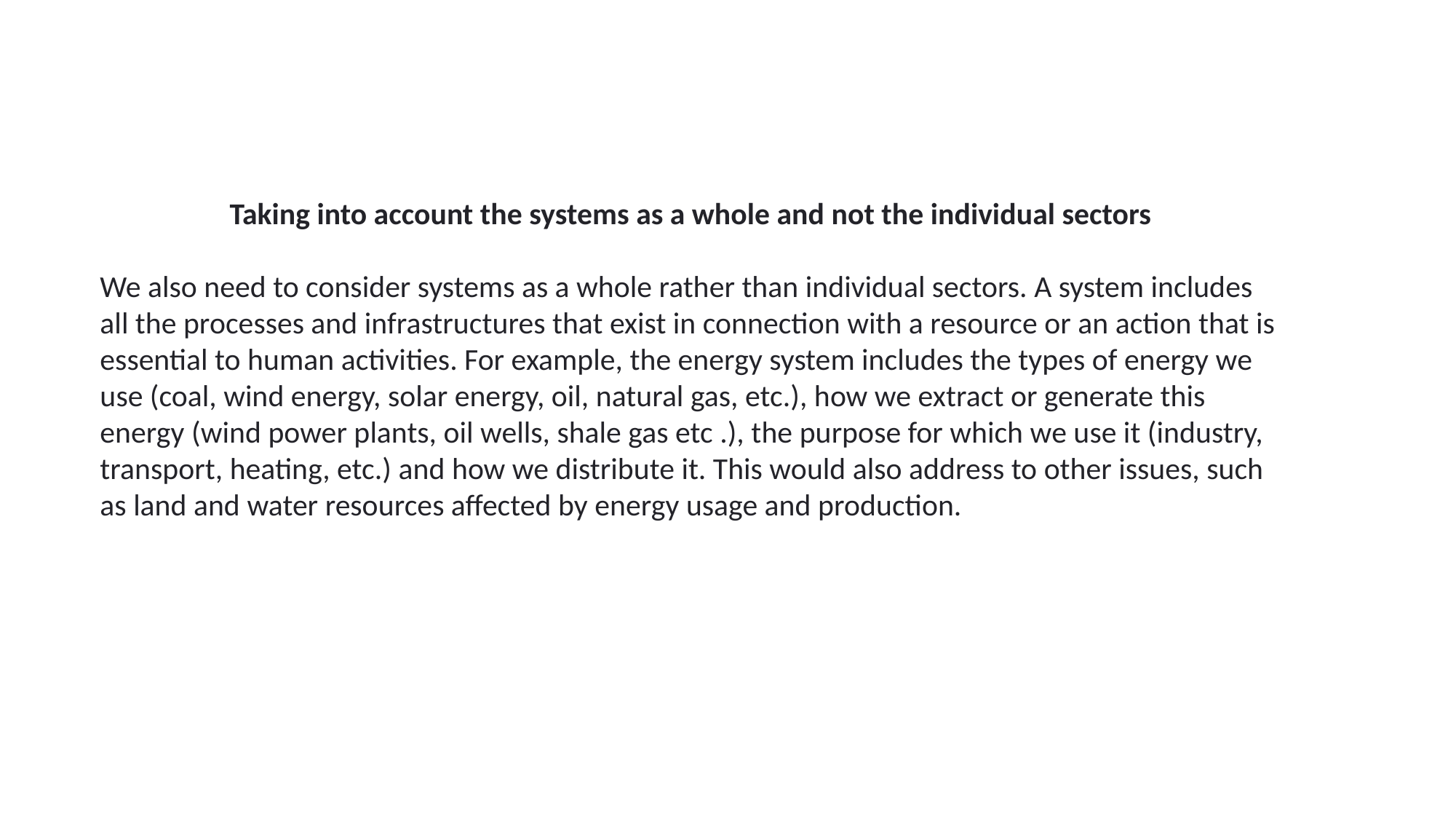

Taking into account the systems as a whole and not the individual sectors

We also need to consider systems as a whole rather than individual sectors. A system includes all the processes and infrastructures that exist in connection with a resource or an action that is essential to human activities. For example, the energy system includes the types of energy we use (coal, wind energy, solar energy, oil, natural gas, etc.), how we extract or generate this energy (wind power plants, oil wells, shale gas etc .), the purpose for which we use it (industry, transport, heating, etc.) and how we distribute it. This would also address to other issues, such as land and water resources affected by energy usage and production.